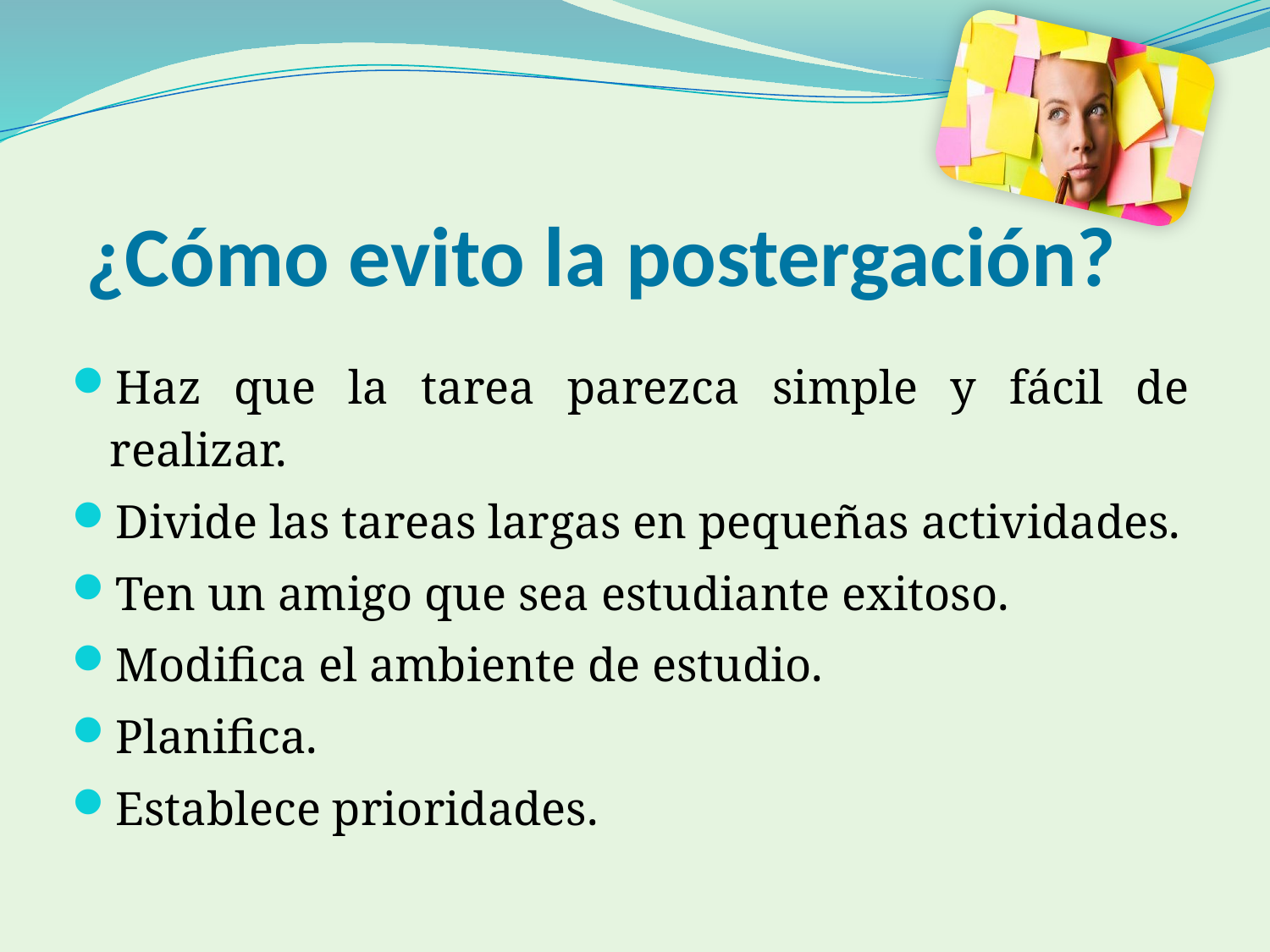

¿Cómo evito la postergación?
Haz que la tarea parezca simple y fácil de realizar.
Divide las tareas largas en pequeñas actividades.
Ten un amigo que sea estudiante exitoso.
Modifica el ambiente de estudio.
Planifica.
Establece prioridades.